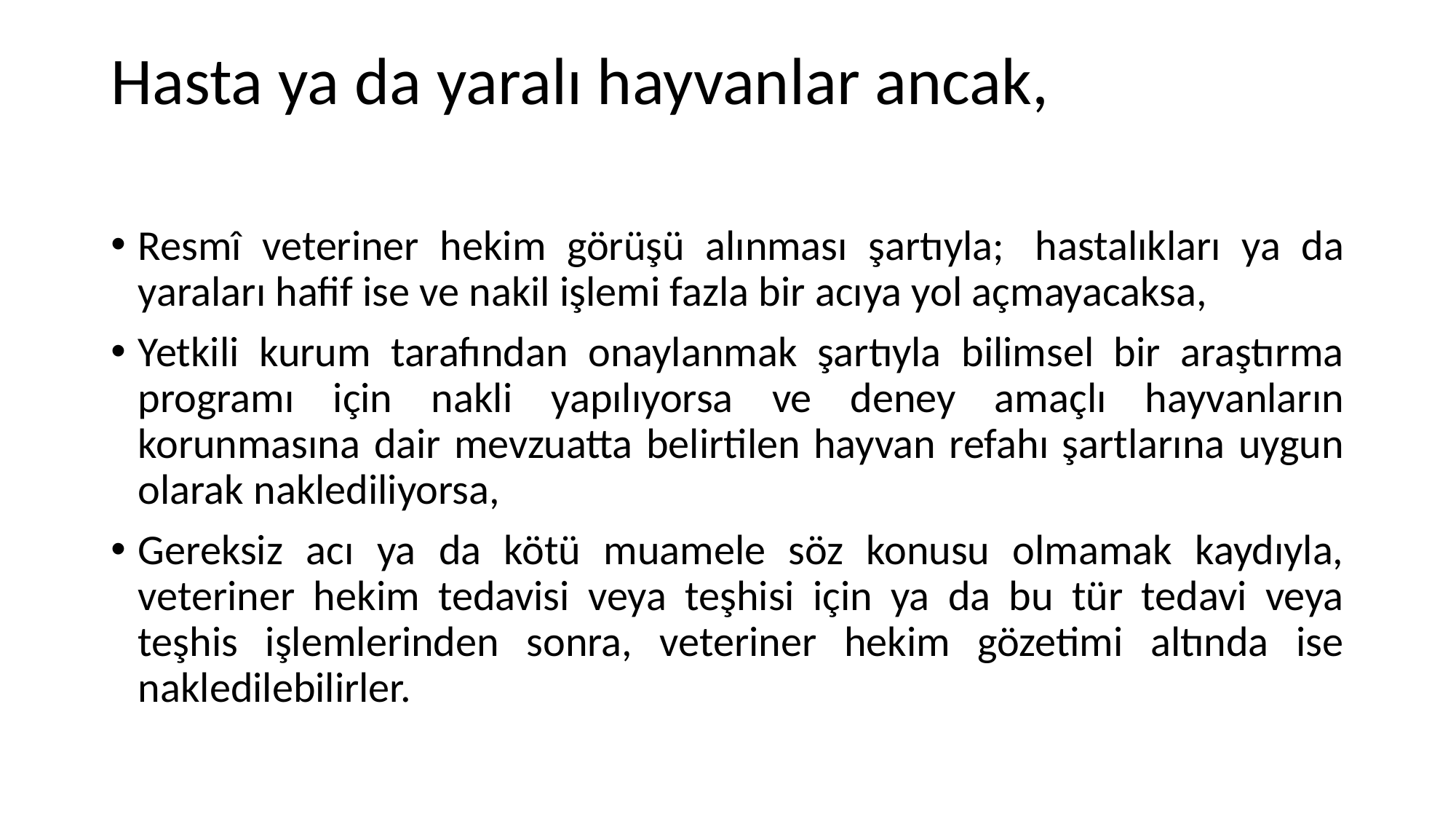

# Hasta ya da yaralı hayvanlar ancak,
Resmî veteriner hekim görüşü alınması şartıyla;  hastalıkları ya da yaraları hafif ise ve nakil işlemi fazla bir acıya yol açmayacaksa,
Yetkili kurum tarafından onaylanmak şartıyla bilimsel bir araştırma programı için nakli yapılıyorsa ve deney amaçlı hayvanların korunmasına dair mevzuatta belirtilen hayvan refahı şartlarına uygun olarak naklediliyorsa,
Gereksiz acı ya da kötü muamele söz konusu olmamak kaydıyla, veteriner hekim tedavisi veya teşhisi için ya da bu tür tedavi veya teşhis işlemlerinden sonra, veteriner hekim gözetimi altında ise nakledilebilirler.